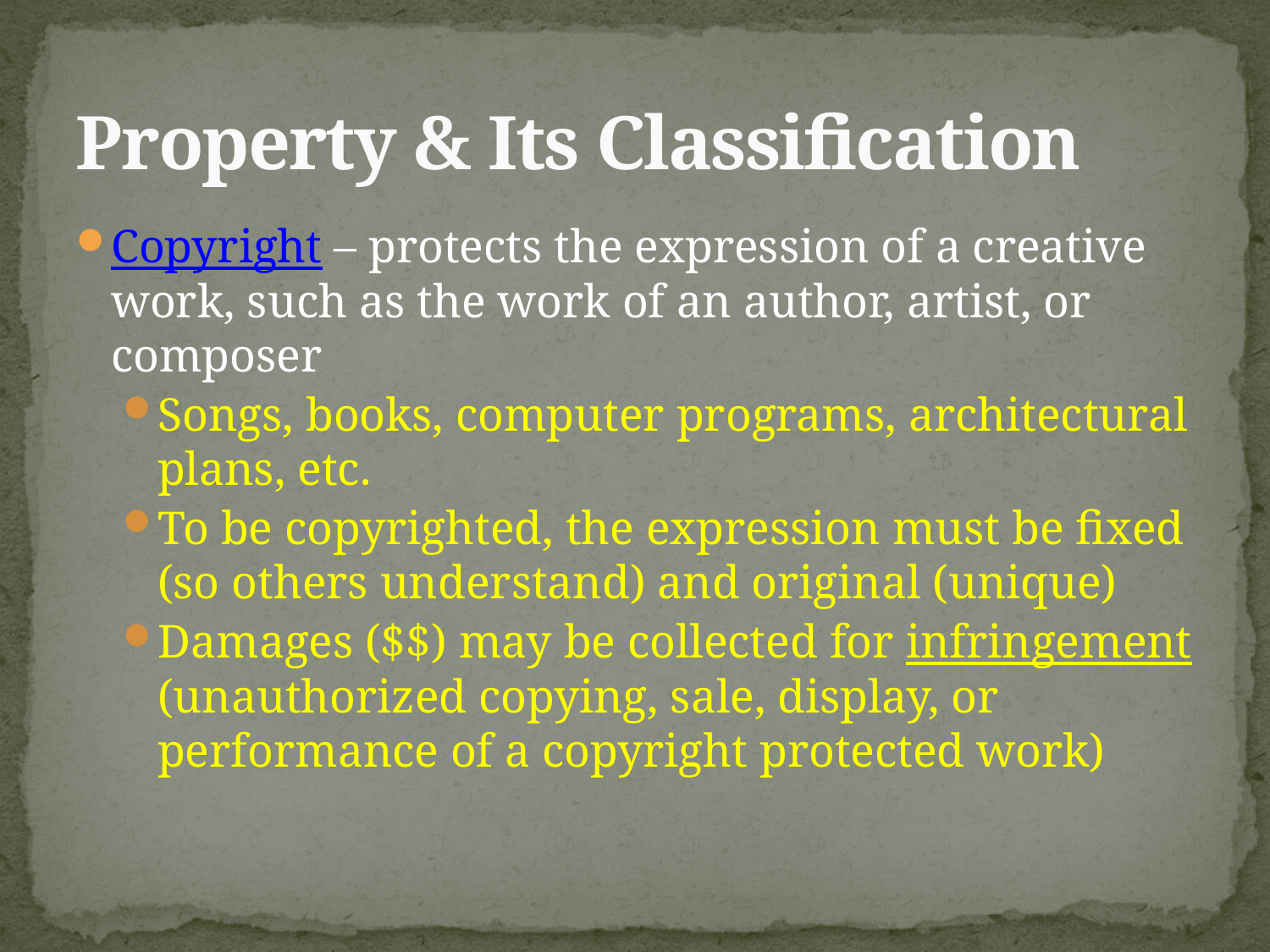

# Property & Its Classification
Copyright – protects the expression of a creative work, such as the work of an author, artist, or composer
Songs, books, computer programs, architectural plans, etc.
To be copyrighted, the expression must be fixed (so others understand) and original (unique)
Damages ($$) may be collected for infringement (unauthorized copying, sale, display, or performance of a copyright protected work)